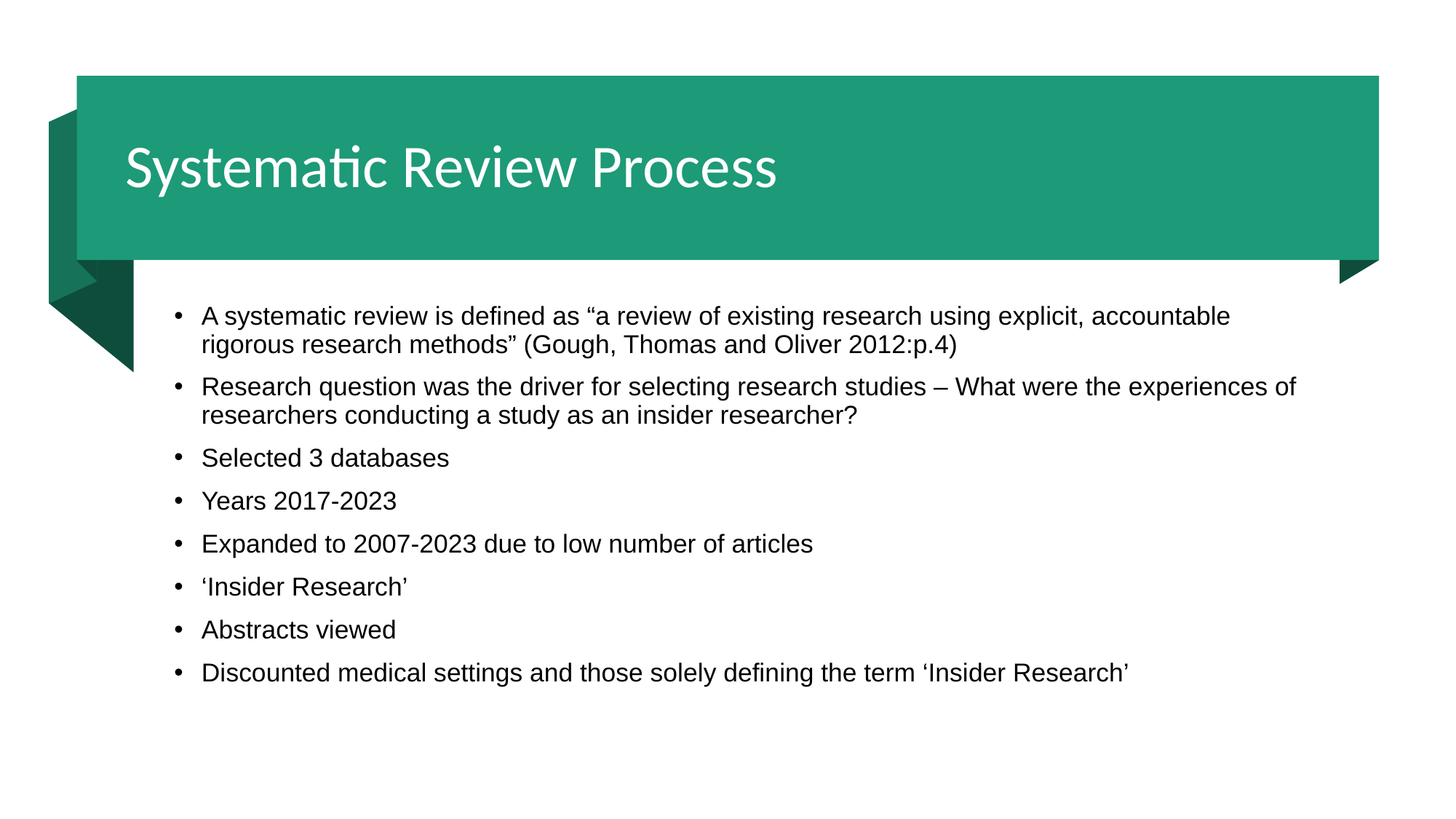

# Systematic Review Process

A systematic review is defined as “a review of existing research using explicit, accountable rigorous research methods” (Gough, Thomas and Oliver 2012:p.4)
Research question was the driver for selecting research studies – What were the experiences of researchers conducting a study as an insider researcher?
Selected 3 databases
Years 2017-2023
Expanded to 2007-2023 due to low number of articles
‘Insider Research’
Abstracts viewed
Discounted medical settings and those solely defining the term ‘Insider Research’